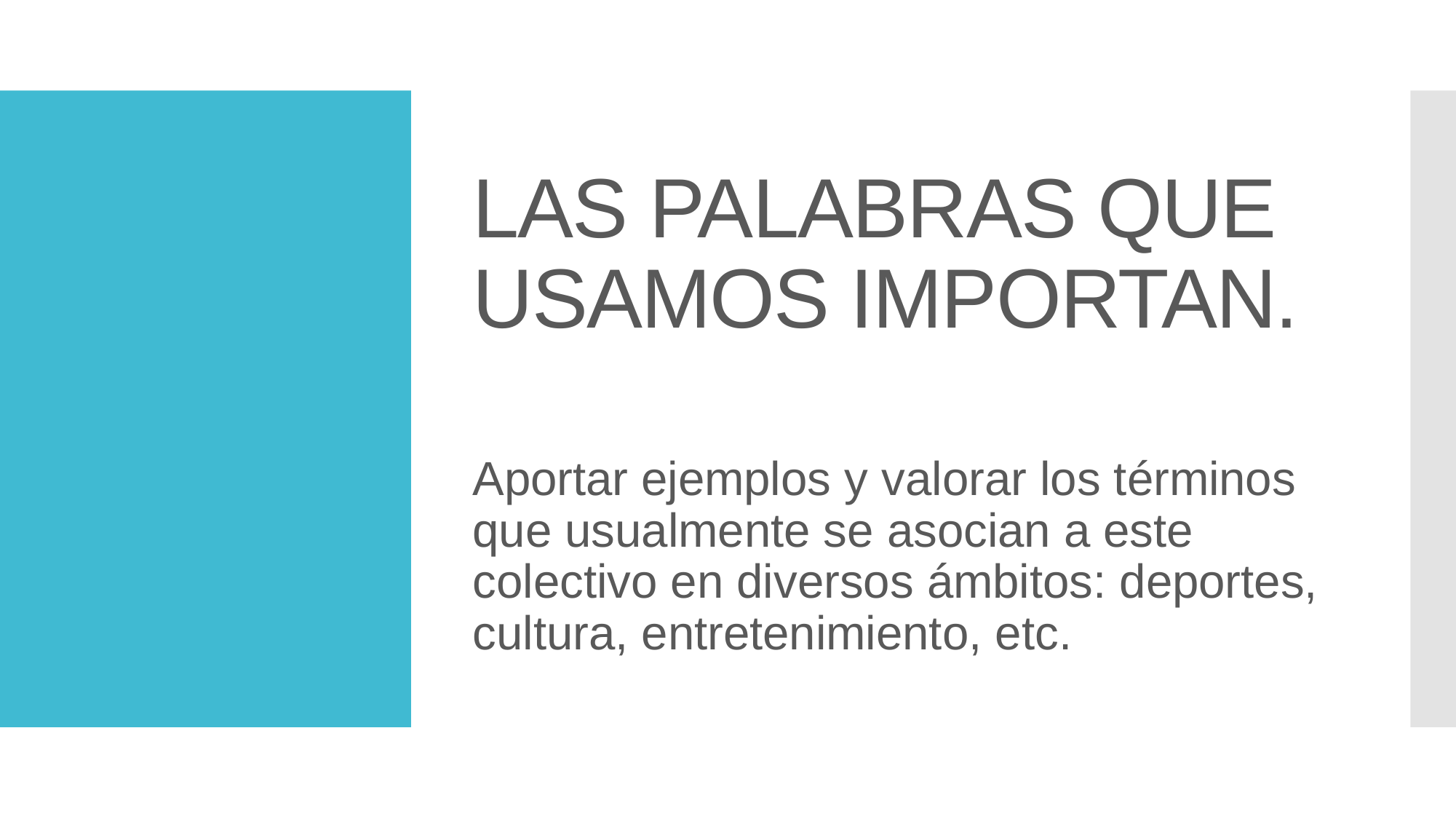

# LAS PALABRAS QUE USAMOS IMPORTAN.
Aportar ejemplos y valorar los términos que usualmente se asocian a este colectivo en diversos ámbitos: deportes, cultura, entretenimiento, etc.